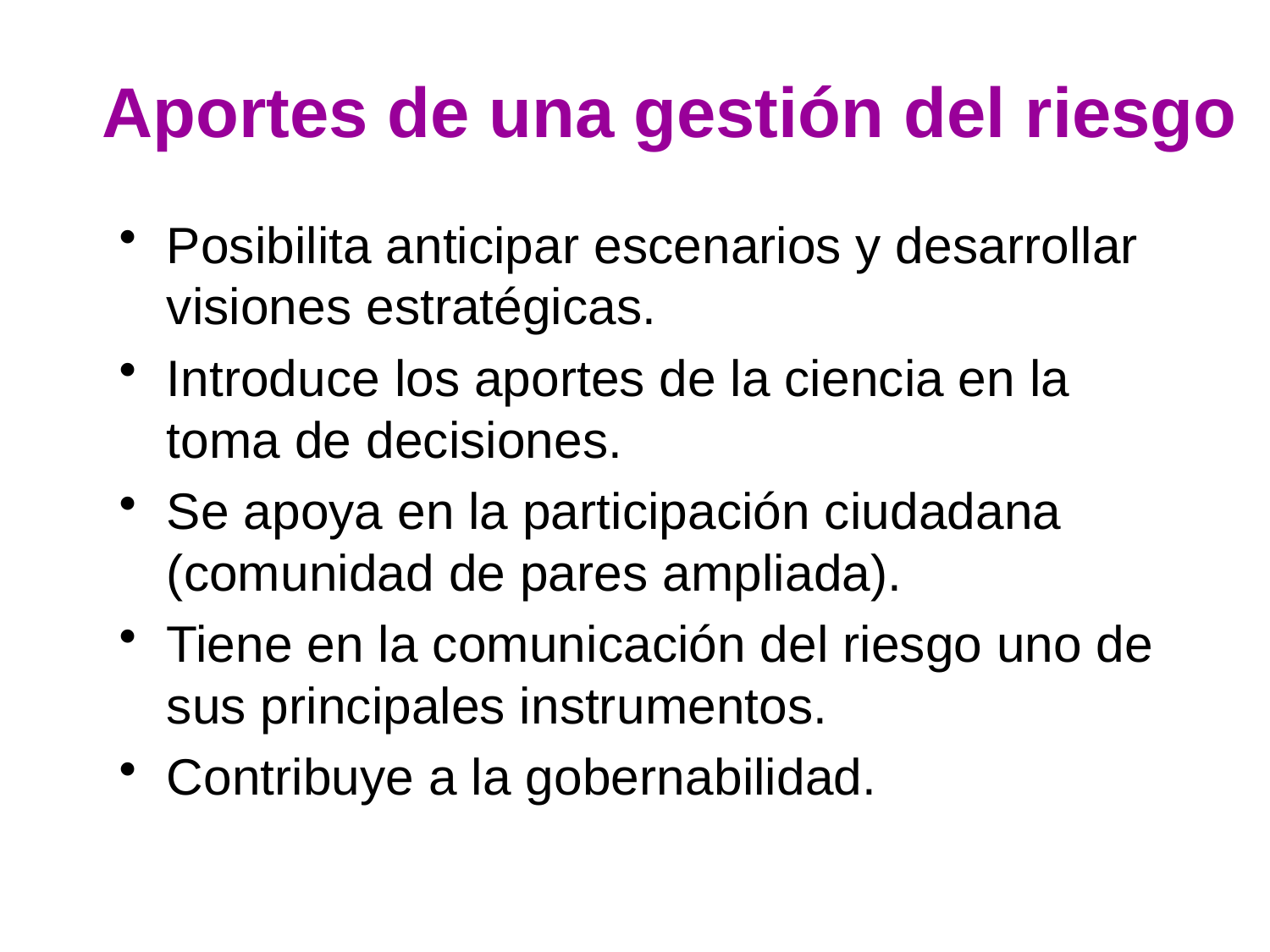

# Aportes de una gestión del riesgo
Posibilita anticipar escenarios y desarrollar visiones estratégicas.
Introduce los aportes de la ciencia en la toma de decisiones.
Se apoya en la participación ciudadana (comunidad de pares ampliada).
Tiene en la comunicación del riesgo uno de sus principales instrumentos.
Contribuye a la gobernabilidad.